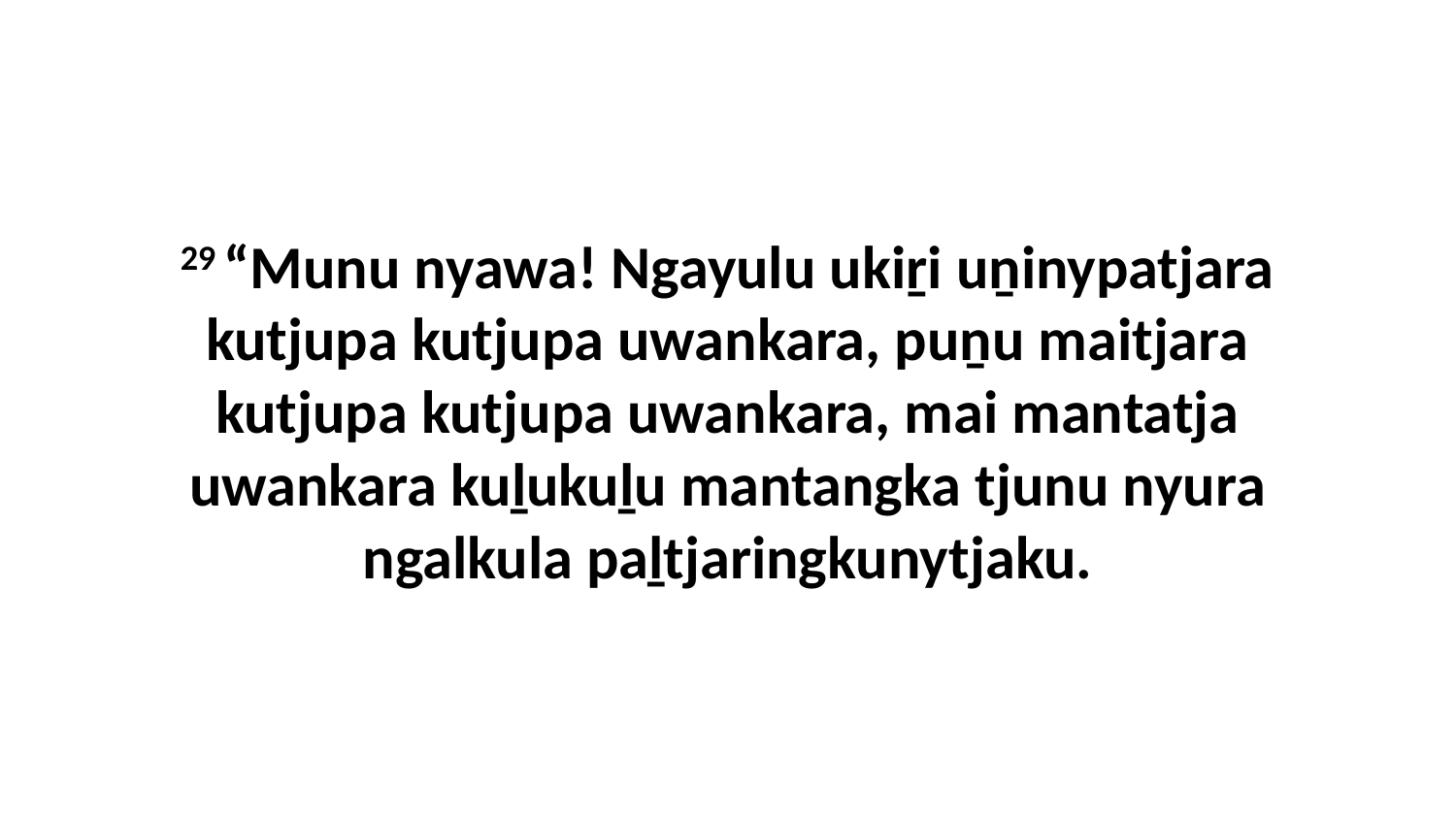

29 “Munu nyawa! Ngayulu ukiṟi uṉinypatjara kutjupa kutjupa uwankara, puṉu maitjara kutjupa kutjupa uwankara, mai mantatja uwankara kuḻukuḻu mantangka tjunu nyura ngalkula paḻtjaringkunytjaku.